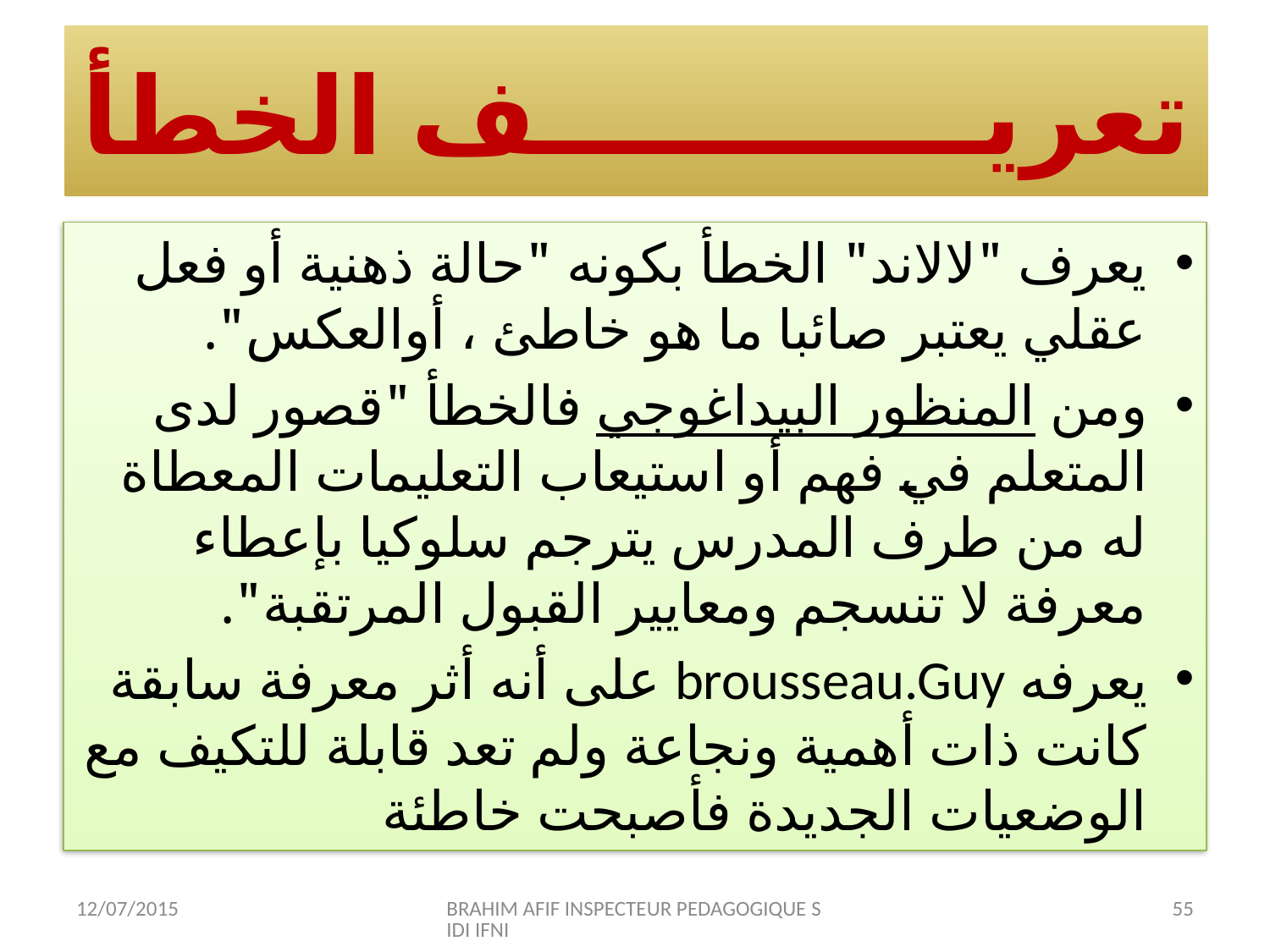

# تعريــــــــــــف الخطأ
يعرف "لالاند" الخطأ بكونه "حالة ذهنية أو فعل عقلي يعتبر صائبا ما هو خاطئ ، أوالعكس".
ومن المنظور البيداغوجي فالخطأ "قصور لدى المتعلم في فهم أو استيعاب التعليمات المعطاة له من طرف المدرس يترجم سلوكيا بإعطاء معرفة لا تنسجم ومعايير القبول المرتقبة".
يعرفه brousseau.Guy على أنه أثر معرفة سابقة كانت ذات أهمية ونجاعة ولم تعد قابلة للتكيف مع الوضعيات الجديدة فأصبحت خاطئة

12/07/2015
BRAHIM AFIF INSPECTEUR PEDAGOGIQUE SIDI IFNI
55